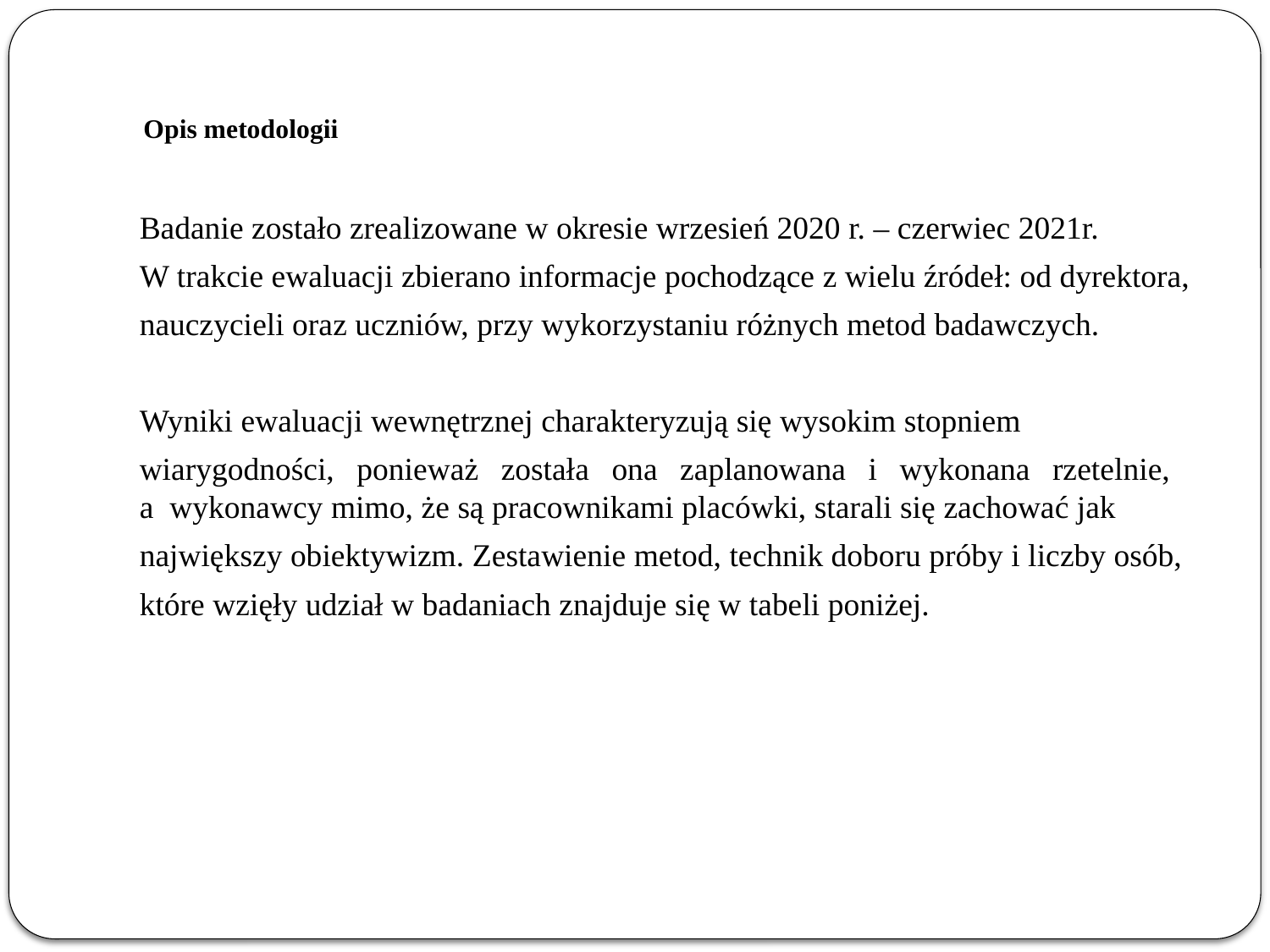

# Opis metodologii
Badanie zostało zrealizowane w okresie wrzesień 2020 r. – czerwiec 2021r.
W trakcie ewaluacji zbierano informacje pochodzące z wielu źródeł: od dyrektora,
nauczycieli oraz uczniów, przy wykorzystaniu różnych metod badawczych.

Wyniki ewaluacji wewnętrznej charakteryzują się wysokim stopniem
wiarygodności, ponieważ została ona zaplanowana i wykonana rzetelnie,
a  wykonawcy mimo, że są pracownikami placówki, starali się zachować jak
największy obiektywizm. Zestawienie metod, technik doboru próby i liczby osób,
które wzięły udział w badaniach znajduje się w tabeli poniżej.